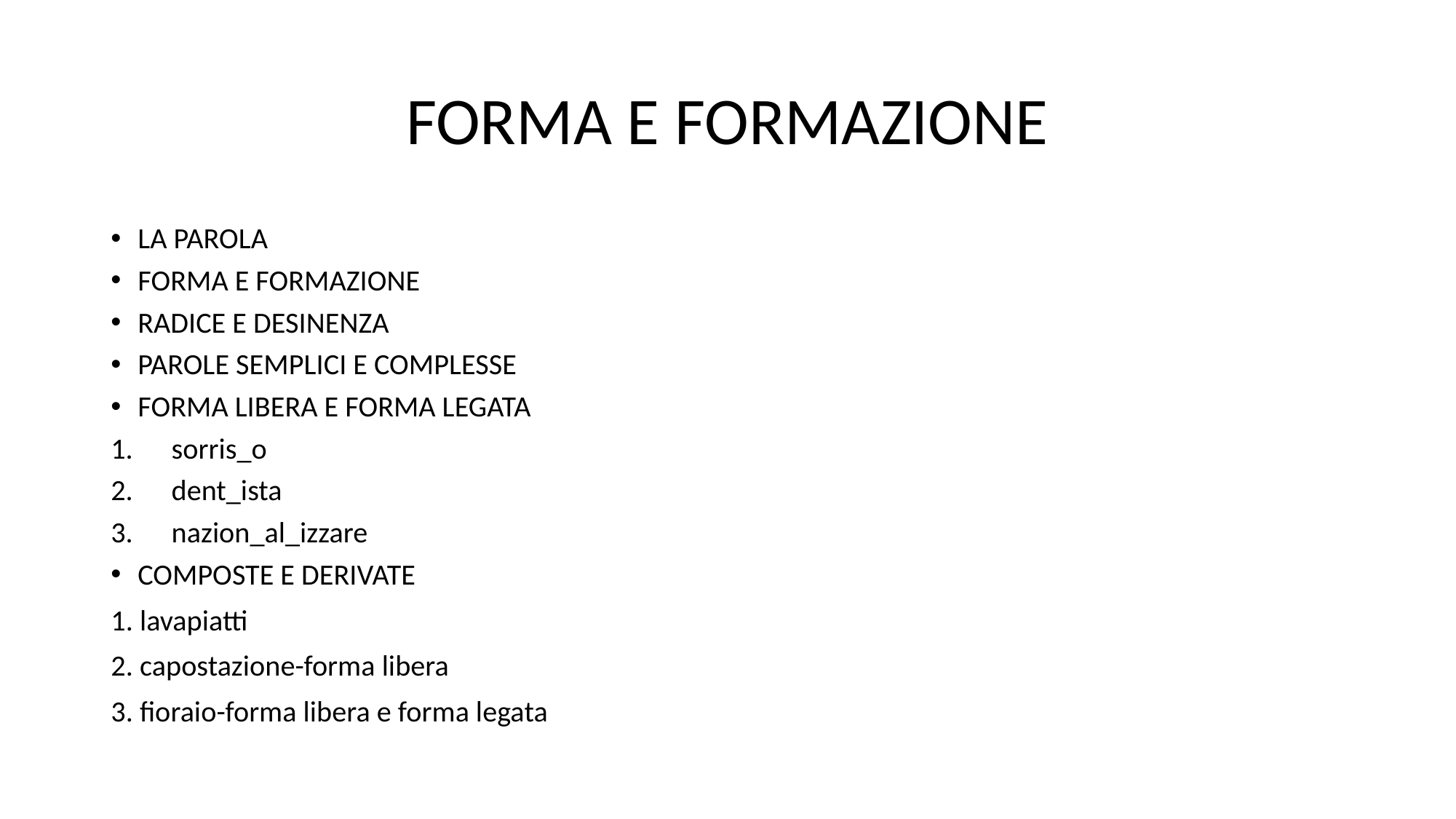

# FORMA E FORMAZIONE
LA PAROLA
FORMA E FORMAZIONE
RADICE E DESINENZA
PAROLE SEMPLICI E COMPLESSE
FORMA LIBERA E FORMA LEGATA
sorris_o
dent_ista
nazion_al_izzare
COMPOSTE E DERIVATE
1. lavapiatti
2. capostazione-forma libera
3. fioraio-forma libera e forma legata